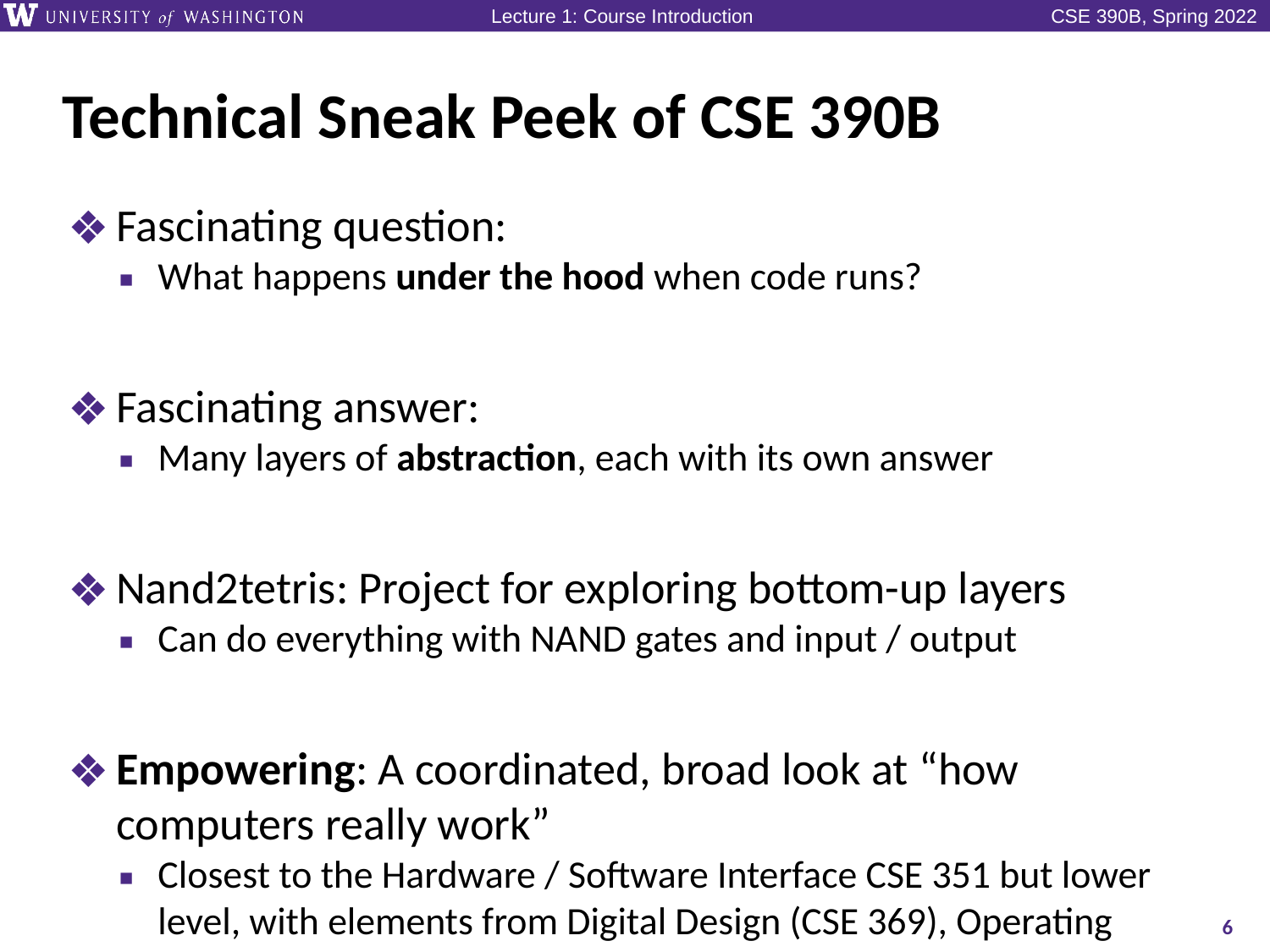

# Technical Sneak Peek of CSE 390B
Fascinating question:
What happens under the hood when code runs?

Fascinating answer:
Many layers of abstraction, each with its own answer

Nand2tetris: Project for exploring bottom-up layers
Can do everything with NAND gates and input / output

Empowering: A coordinated, broad look at “how computers really work”
Closest to the Hardware / Software Interface CSE 351 but lower level, with elements from Digital Design (CSE 369), Operating Systems (CSE 451), and Compilers (CSE 401)

6